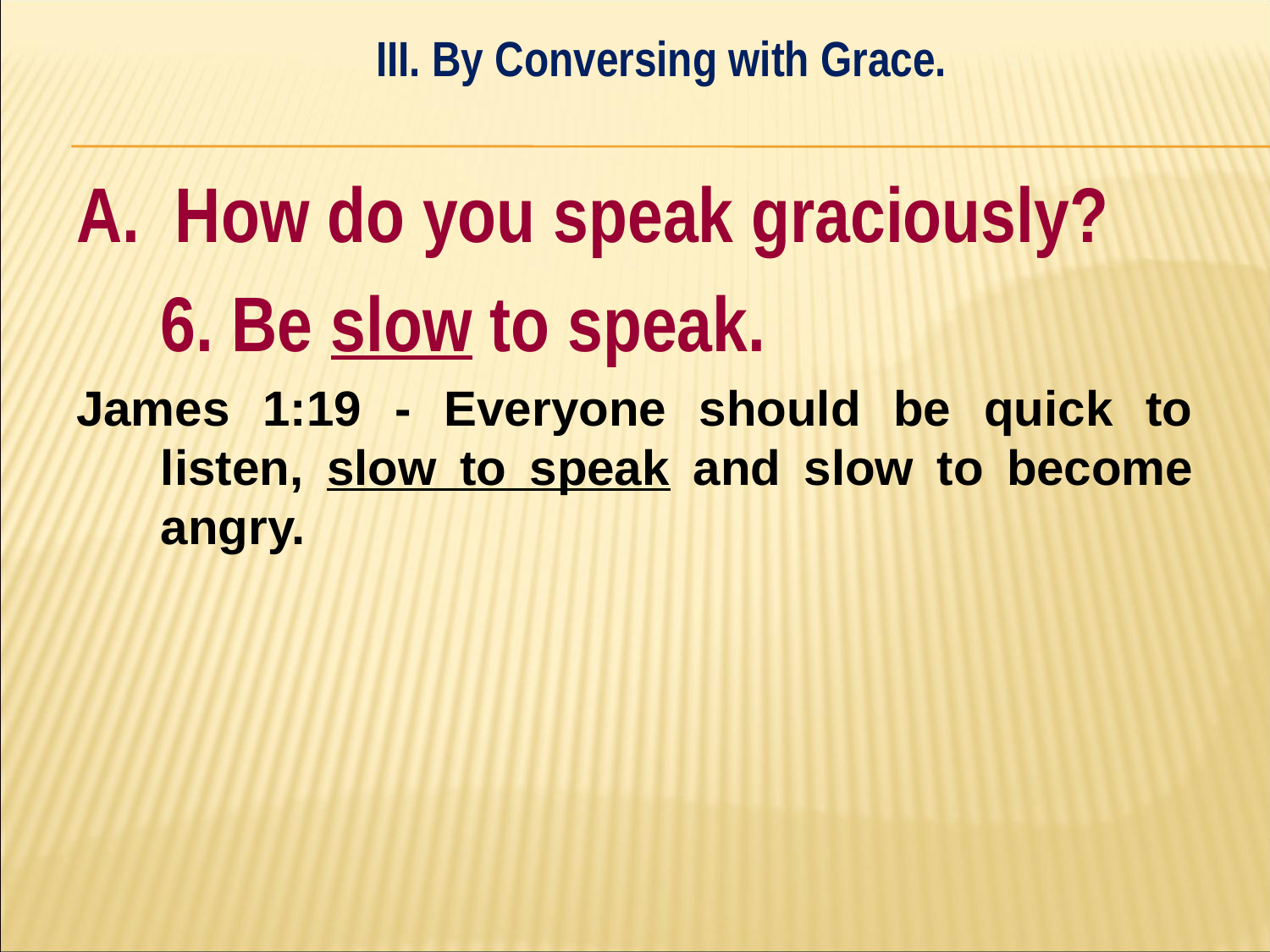

III. By Conversing with Grace.
#
A.  How do you speak graciously?
	6. Be slow to speak.
James 1:19 - Everyone should be quick to listen, slow to speak and slow to become angry.